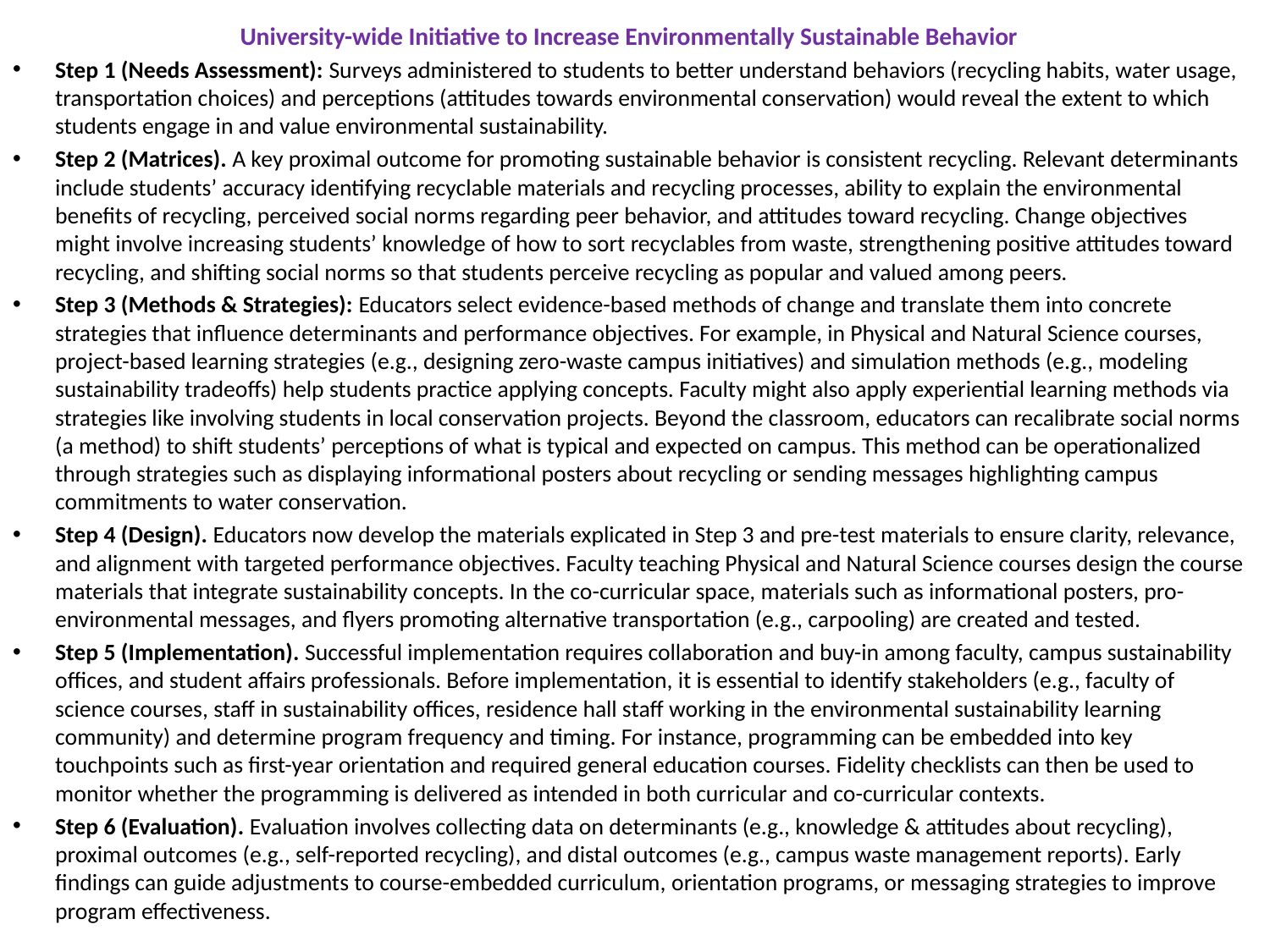

University-wide Initiative to Increase Environmentally Sustainable Behavior
Step 1 (Needs Assessment): Surveys administered to students to better understand behaviors (recycling habits, water usage, transportation choices) and perceptions (attitudes towards environmental conservation) would reveal the extent to which students engage in and value environmental sustainability.
Step 2 (Matrices). A key proximal outcome for promoting sustainable behavior is consistent recycling. Relevant determinants include students’ accuracy identifying recyclable materials and recycling processes, ability to explain the environmental benefits of recycling, perceived social norms regarding peer behavior, and attitudes toward recycling. Change objectives might involve increasing students’ knowledge of how to sort recyclables from waste, strengthening positive attitudes toward recycling, and shifting social norms so that students perceive recycling as popular and valued among peers.
Step 3 (Methods & Strategies): Educators select evidence-based methods of change and translate them into concrete strategies that influence determinants and performance objectives. For example, in Physical and Natural Science courses, project-based learning strategies (e.g., designing zero-waste campus initiatives) and simulation methods (e.g., modeling sustainability tradeoffs) help students practice applying concepts. Faculty might also apply experiential learning methods via strategies like involving students in local conservation projects. Beyond the classroom, educators can recalibrate social norms (a method) to shift students’ perceptions of what is typical and expected on campus. This method can be operationalized through strategies such as displaying informational posters about recycling or sending messages highlighting campus commitments to water conservation.
Step 4 (Design). Educators now develop the materials explicated in Step 3 and pre-test materials to ensure clarity, relevance, and alignment with targeted performance objectives. Faculty teaching Physical and Natural Science courses design the course materials that integrate sustainability concepts. In the co-curricular space, materials such as informational posters, pro-environmental messages, and flyers promoting alternative transportation (e.g., carpooling) are created and tested.
Step 5 (Implementation). Successful implementation requires collaboration and buy-in among faculty, campus sustainability offices, and student affairs professionals. Before implementation, it is essential to identify stakeholders (e.g., faculty of science courses, staff in sustainability offices, residence hall staff working in the environmental sustainability learning community) and determine program frequency and timing. For instance, programming can be embedded into key touchpoints such as first-year orientation and required general education courses. Fidelity checklists can then be used to monitor whether the programming is delivered as intended in both curricular and co-curricular contexts.
Step 6 (Evaluation). Evaluation involves collecting data on determinants (e.g., knowledge & attitudes about recycling), proximal outcomes (e.g., self-reported recycling), and distal outcomes (e.g., campus waste management reports). Early findings can guide adjustments to course-embedded curriculum, orientation programs, or messaging strategies to improve program effectiveness.